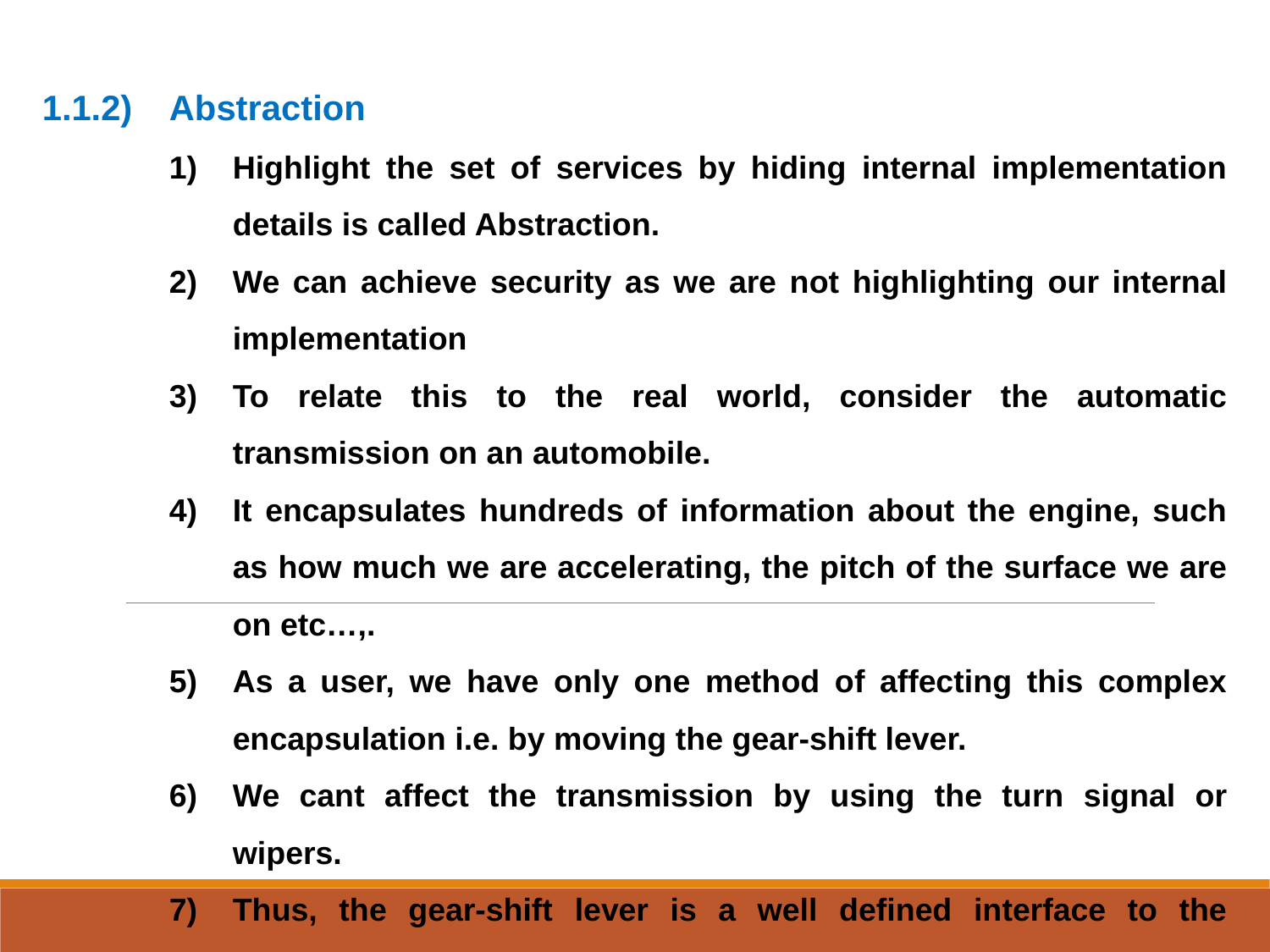

1.1.2)	Abstraction
Highlight the set of services by hiding internal implementation details is called Abstraction.
We can achieve security as we are not highlighting our internal implementation
To relate this to the real world, consider the automatic transmission on an automobile.
It encapsulates hundreds of information about the engine, such as how much we are accelerating, the pitch of the surface we are on etc…,.
As a user, we have only one method of affecting this complex encapsulation i.e. by moving the gear-shift lever.
We cant affect the transmission by using the turn signal or wipers.
Thus, the gear-shift lever is a well defined interface to the transmission
The power of encapsulated code is that everyone knows how to access it and thus can use it regardless of the implementation details and without the fear of unexpected side effects.